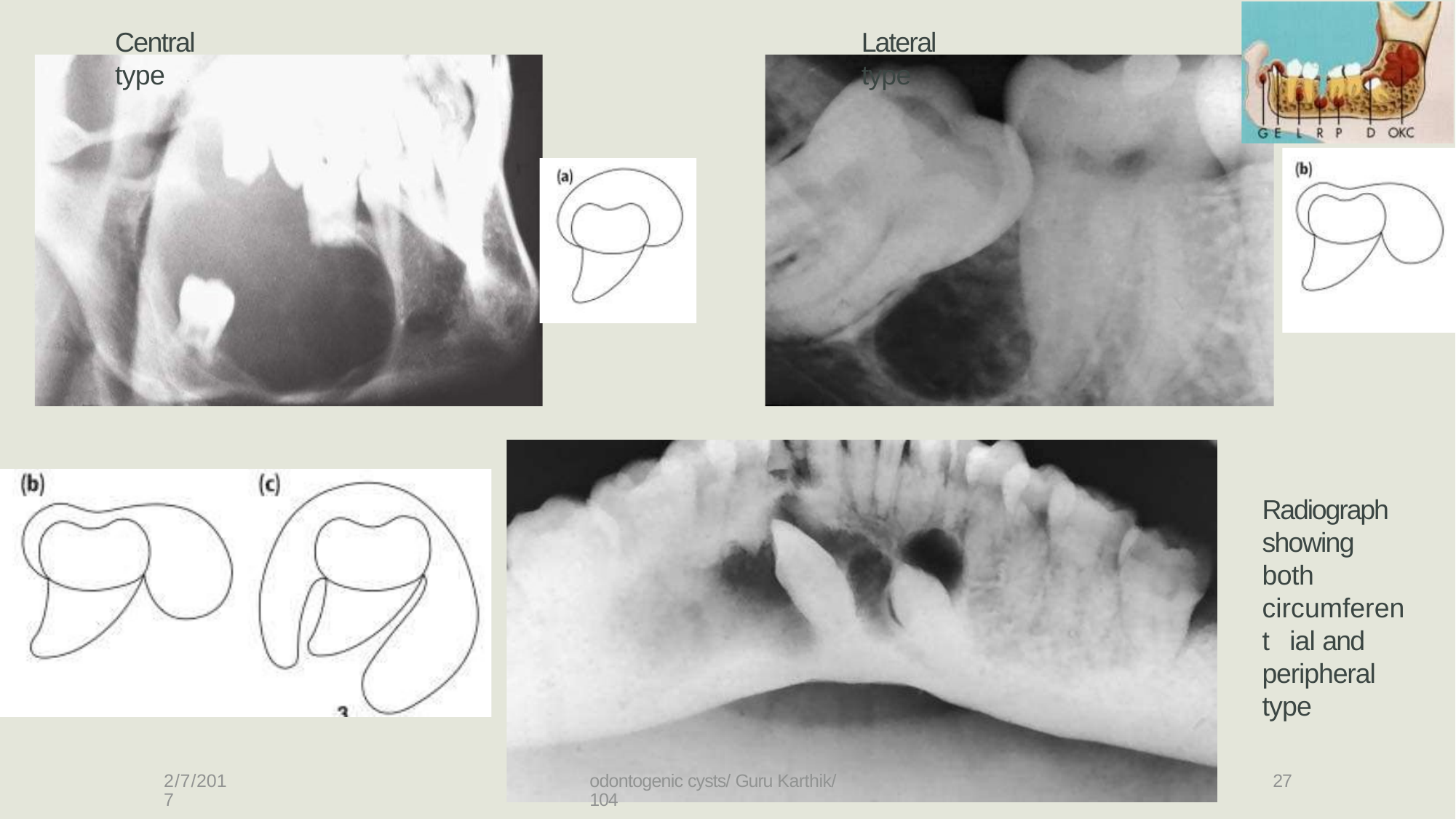

Central type
Lateral type

Radiograph  showing  both  circumferent  ial and  peripheral  type
2/7/2017
odontogenic cysts/ Guru Karthik/ 104
27